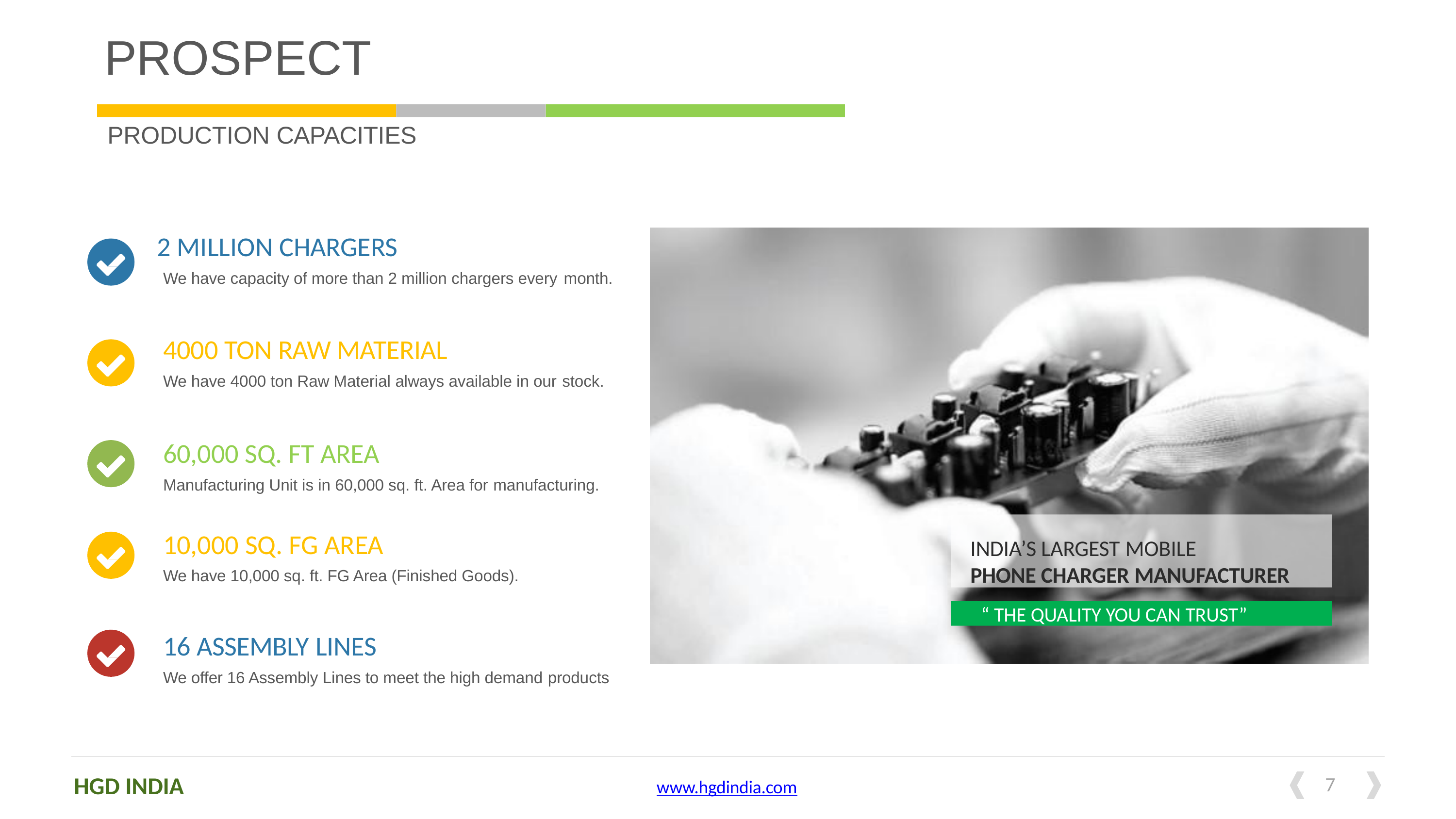

# PROSPECT

PRODUCTION CAPACITIES
2 MILLION CHARGERS
We have capacity of more than 2 million chargers every month.

4000 TON RAW MATERIAL
We have 4000 ton Raw Material always available in our stock.

60,000 SQ. FT AREA
Manufacturing Unit is in 60,000 sq. ft. Area for manufacturing.

INDIA’S LARGEST MOBILE
PHONE CHARGER MANUFACTURER
10,000 SQ. FG AREA
We have 10,000 sq. ft. FG Area (Finished Goods).

“ THE QUALITY YOU CAN TRUST”
16 ASSEMBLY LINES
We offer 16 Assembly Lines to meet the high demand products

HGD INDIA
7
www.hgdindia.com